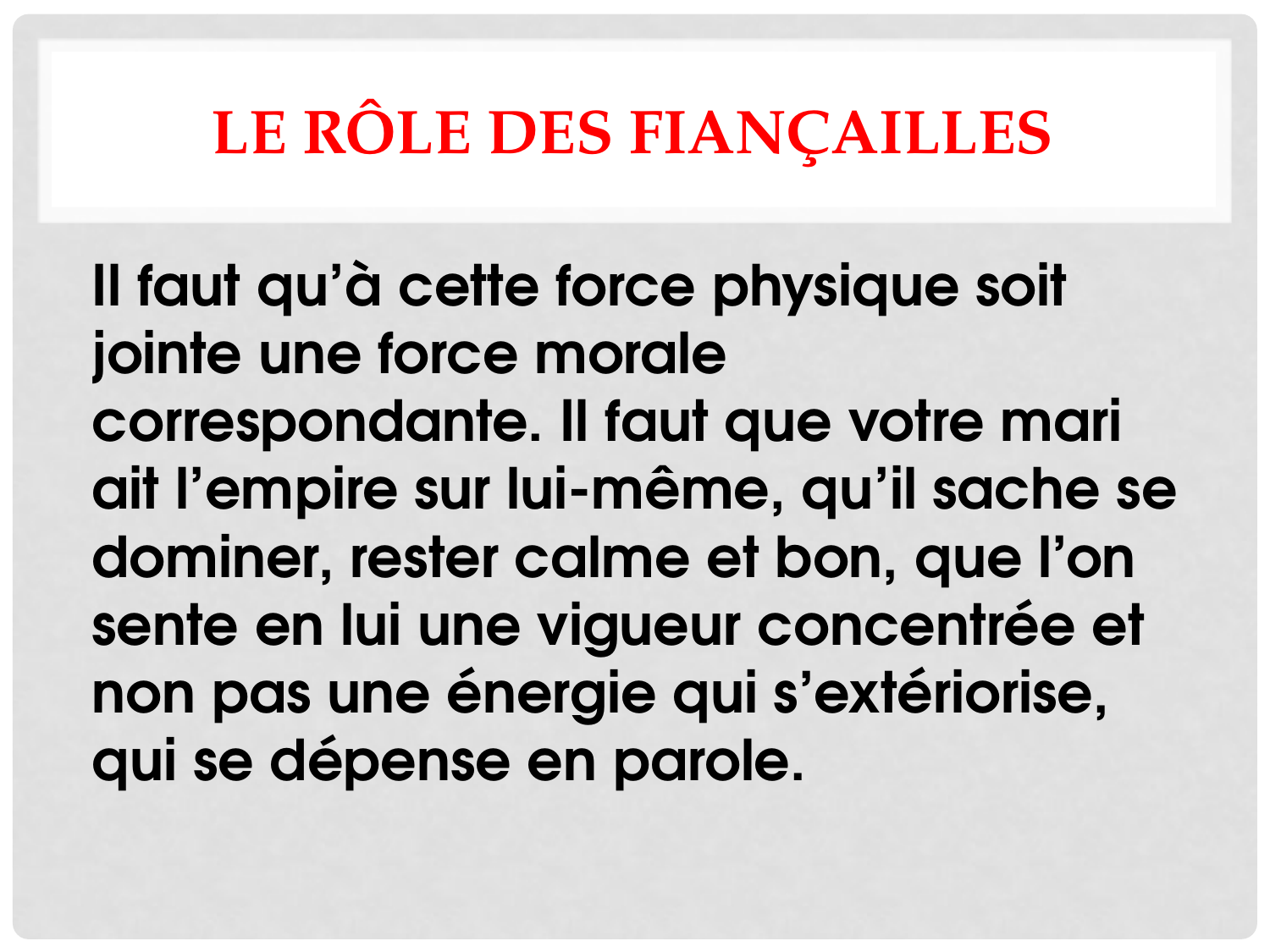

# Le rôle des fiançailles
Il faut qu’à cette force physique soit jointe une force morale correspondante. Il faut que votre mari ait l’empire sur lui-même, qu’il sache se dominer, rester calme et bon, que l’on sente en lui une vigueur concentrée et non pas une énergie qui s’extériorise, qui se dépense en parole.